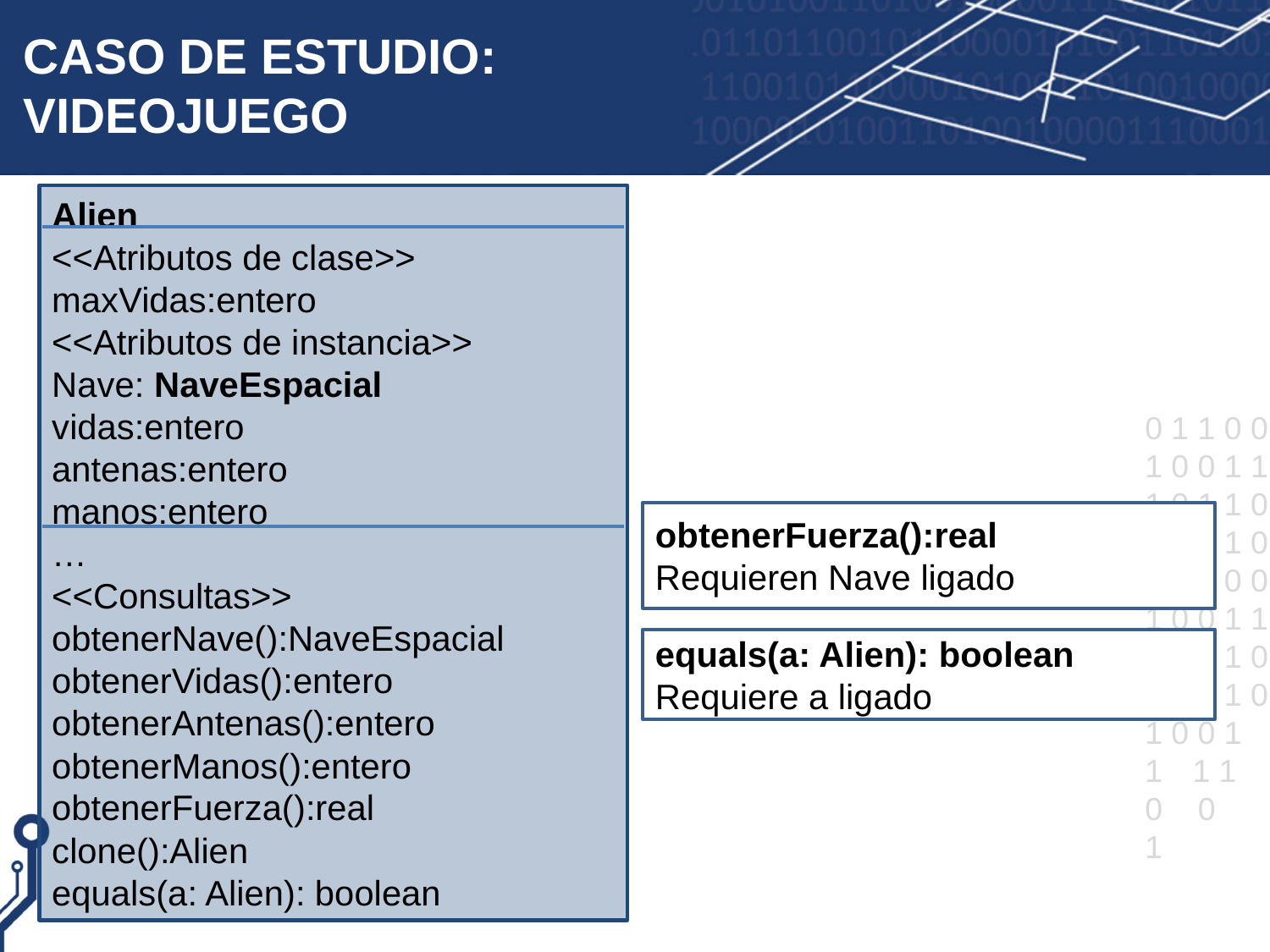

# CASO DE ESTUDIO: VIDEOJUEGO
Alien
<<Atributos de clase>>
maxVidas:entero
<<Atributos de instancia>>
Nave: NaveEspacial
vidas:entero
antenas:entero
manos:entero
…
<<Consultas>>
obtenerNave():NaveEspacial
obtenerVidas():entero
obtenerAntenas():entero
obtenerManos():entero
obtenerFuerza():real
clone():Alien
equals(a: Alien): boolean
obtenerFuerza():real
Requieren Nave ligado
equals(a: Alien): boolean
Requiere a ligado